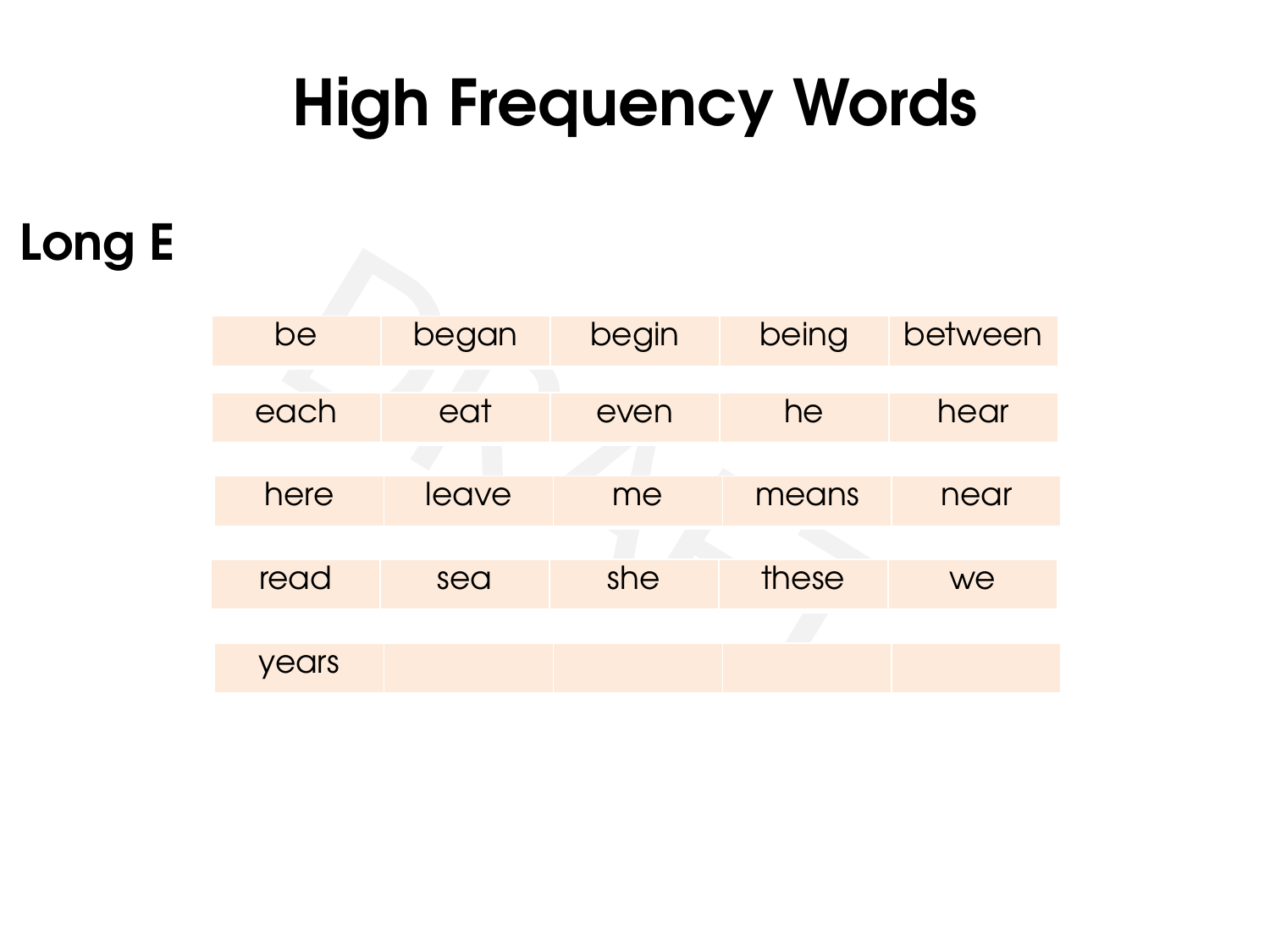

High Frequency Words

Long E

| be | began | begin | being | between |
| --- | --- | --- | --- | --- |
| each | eat | even | he | hear |
| --- | --- | --- | --- | --- |
| here | leave | me | means | near |
| --- | --- | --- | --- | --- |
| read | sea | she | these | we |
| --- | --- | --- | --- | --- |
| years |  |  |  |  |
| --- | --- | --- | --- | --- |